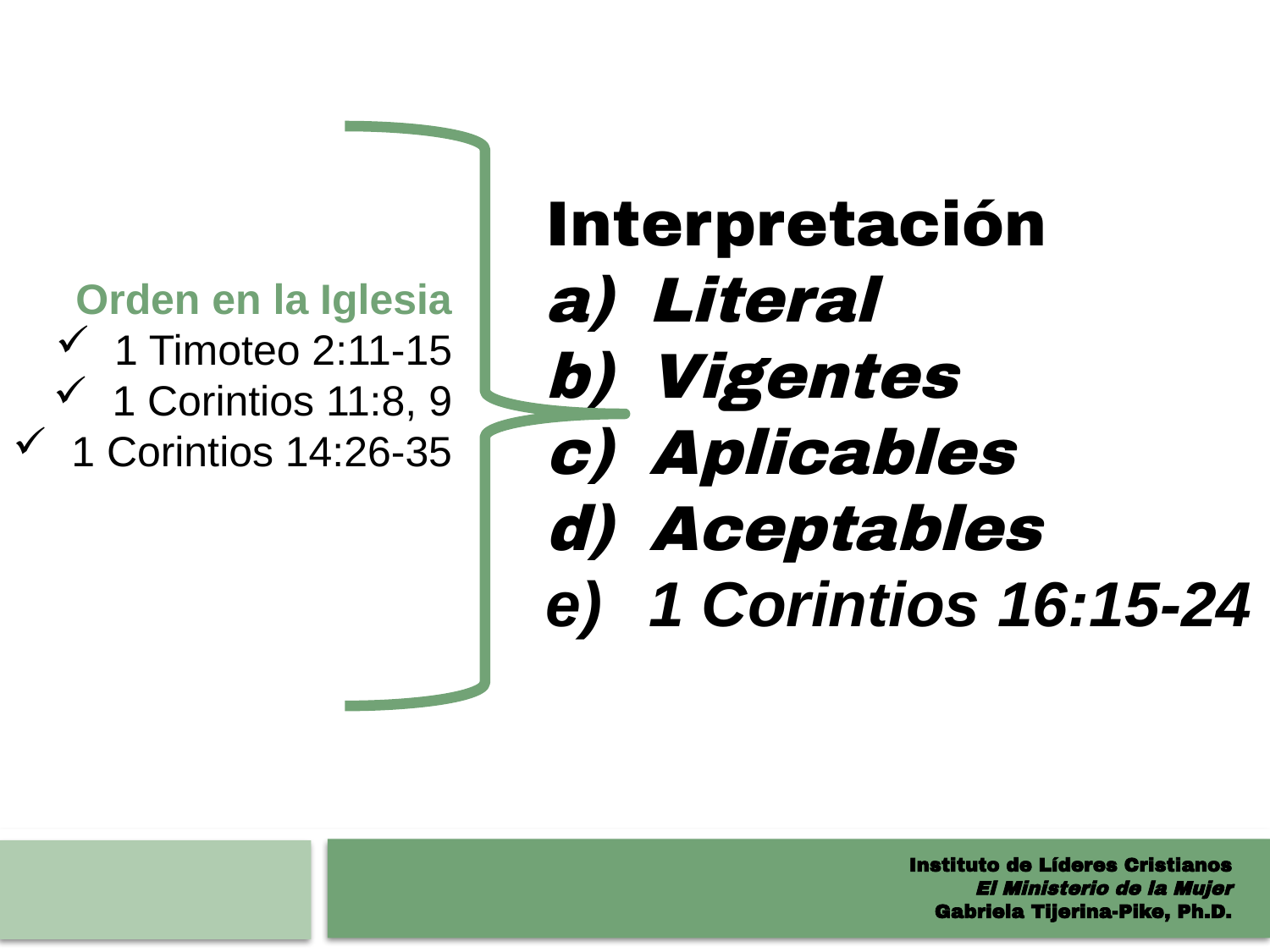

Interpretación
Literal
Vigentes
Aplicables
Aceptables
1 Corintios 16:15-24

Orden en la Iglesia
  1 Timoteo 2:11-15
  1 Corintios 11:8, 9
  1 Corintios 14:26-35

Instituto de Líderes Cristianos
El Ministerio de la Mujer
Gabriela Tijerina-Pike, Ph.D.